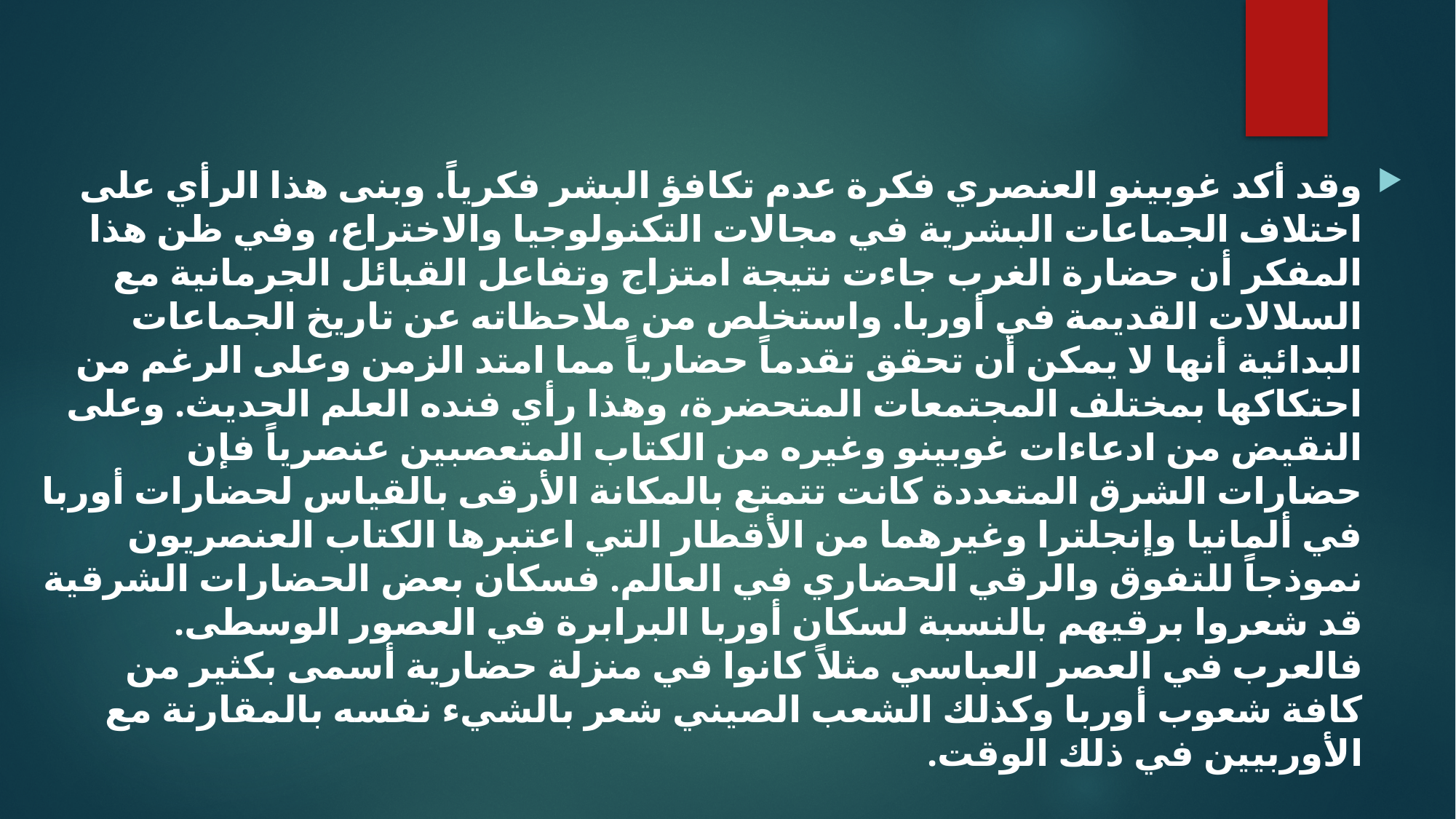

وقد أكد غوبينو العنصري فكرة عدم تكافؤ البشر فكرياً. وبنى هذا الرأي على اختلاف الجماعات البشرية في مجالات التكنولوجيا والاختراع، وفي ظن هذا المفكر أن حضارة الغرب جاءت نتيجة امتزاج وتفاعل القبائل الجرمانية مع السلالات القديمة في أوربا. واستخلص من ملاحظاته عن تاريخ الجماعات البدائية أنها لا يمكن أن تحقق تقدماً حضارياً مما امتد الزمن وعلى الرغم من احتكاكها بمختلف المجتمعات المتحضرة، وهذا رأي فنده العلم الحديث. وعلى النقيض من ادعاءات غوبينو وغيره من الكتاب المتعصبين عنصرياً فإن حضارات الشرق المتعددة كانت تتمتع بالمكانة الأرقى بالقياس لحضارات أوربا في ألمانيا وإنجلترا وغيرهما من الأقطار التي اعتبرها الكتاب العنصريون نموذجاً للتفوق والرقي الحضاري في العالم. 	فسكان بعض الحضارات الشرقية قد شعروا برقيهم بالنسبة لسكان أوربا البرابرة في العصور الوسطى. فالعرب في العصر العباسي مثلاً كانوا في منزلة حضارية أسمى بكثير من كافة شعوب أوربا وكذلك الشعب الصيني شعر بالشيء نفسه بالمقارنة مع الأوربيين في ذلك الوقت.